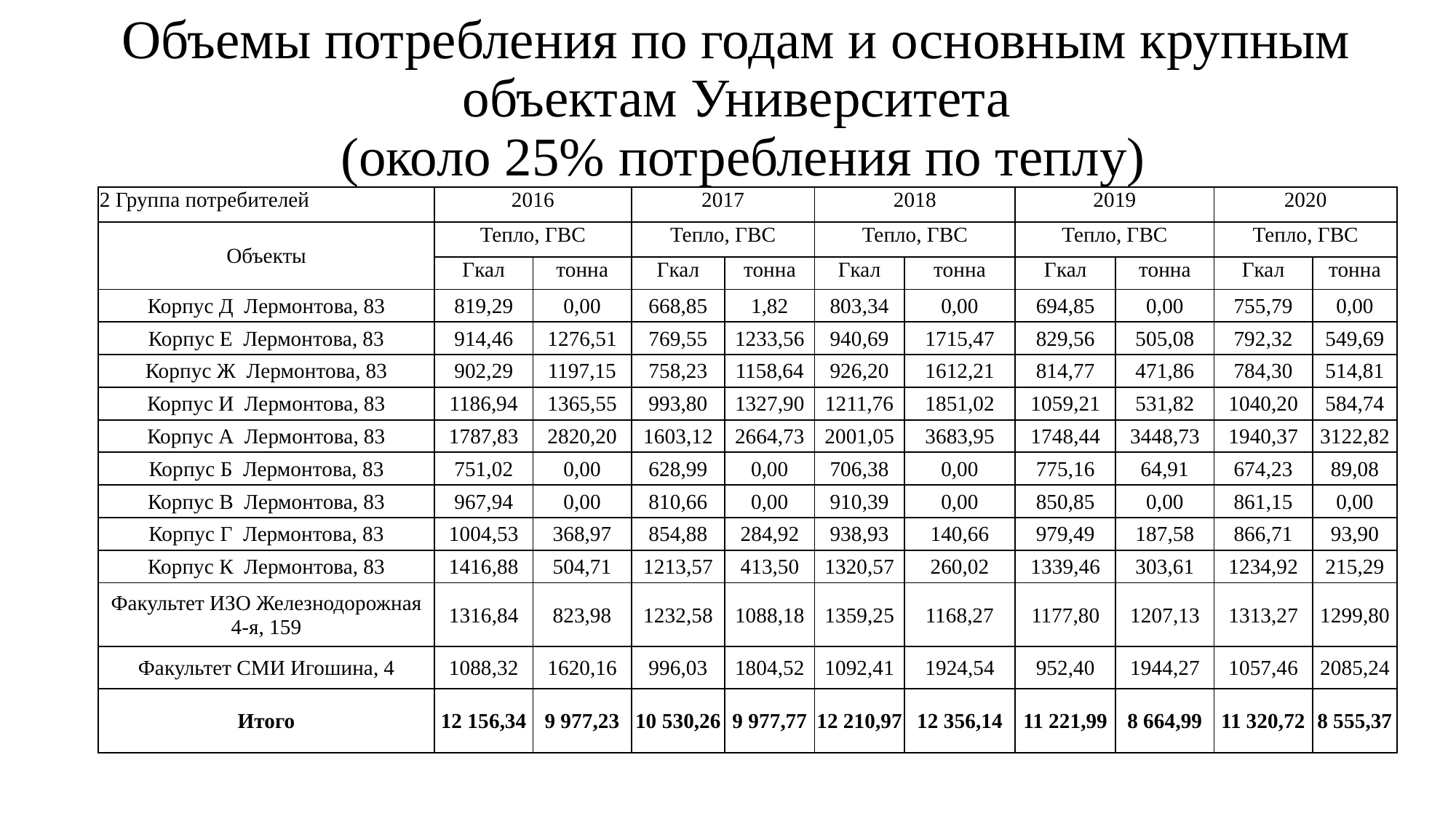

# Объемы потребления по годам и основным крупным объектам Университета (около 25% потребления по теплу)
| 2 Группа потребителей | 2016 |  | 2017 |  | 2018 |  | 2019 |  | 2020 |  |
| --- | --- | --- | --- | --- | --- | --- | --- | --- | --- | --- |
| Объекты | Тепло, ГВС |  | Тепло, ГВС |  | Тепло, ГВС |  | Тепло, ГВС |  | Тепло, ГВС |  |
|  | Гкал | тонна | Гкал | тонна | Гкал | тонна | Гкал | тонна | Гкал | тонна |
| Корпус Д Лермонтова, 83 | 819,29 | 0,00 | 668,85 | 1,82 | 803,34 | 0,00 | 694,85 | 0,00 | 755,79 | 0,00 |
| Корпус Е Лермонтова, 83 | 914,46 | 1276,51 | 769,55 | 1233,56 | 940,69 | 1715,47 | 829,56 | 505,08 | 792,32 | 549,69 |
| Корпус Ж Лермонтова, 83 | 902,29 | 1197,15 | 758,23 | 1158,64 | 926,20 | 1612,21 | 814,77 | 471,86 | 784,30 | 514,81 |
| Корпус И Лермонтова, 83 | 1186,94 | 1365,55 | 993,80 | 1327,90 | 1211,76 | 1851,02 | 1059,21 | 531,82 | 1040,20 | 584,74 |
| Корпус А Лермонтова, 83 | 1787,83 | 2820,20 | 1603,12 | 2664,73 | 2001,05 | 3683,95 | 1748,44 | 3448,73 | 1940,37 | 3122,82 |
| Корпус Б Лермонтова, 83 | 751,02 | 0,00 | 628,99 | 0,00 | 706,38 | 0,00 | 775,16 | 64,91 | 674,23 | 89,08 |
| Корпус В Лермонтова, 83 | 967,94 | 0,00 | 810,66 | 0,00 | 910,39 | 0,00 | 850,85 | 0,00 | 861,15 | 0,00 |
| Корпус Г Лермонтова, 83 | 1004,53 | 368,97 | 854,88 | 284,92 | 938,93 | 140,66 | 979,49 | 187,58 | 866,71 | 93,90 |
| Корпус К Лермонтова, 83 | 1416,88 | 504,71 | 1213,57 | 413,50 | 1320,57 | 260,02 | 1339,46 | 303,61 | 1234,92 | 215,29 |
| Факультет ИЗО Железнодорожная 4-я, 159 | 1316,84 | 823,98 | 1232,58 | 1088,18 | 1359,25 | 1168,27 | 1177,80 | 1207,13 | 1313,27 | 1299,80 |
| Факультет СМИ Игошина, 4 | 1088,32 | 1620,16 | 996,03 | 1804,52 | 1092,41 | 1924,54 | 952,40 | 1944,27 | 1057,46 | 2085,24 |
| Итого | 12 156,34 | 9 977,23 | 10 530,26 | 9 977,77 | 12 210,97 | 12 356,14 | 11 221,99 | 8 664,99 | 11 320,72 | 8 555,37 |